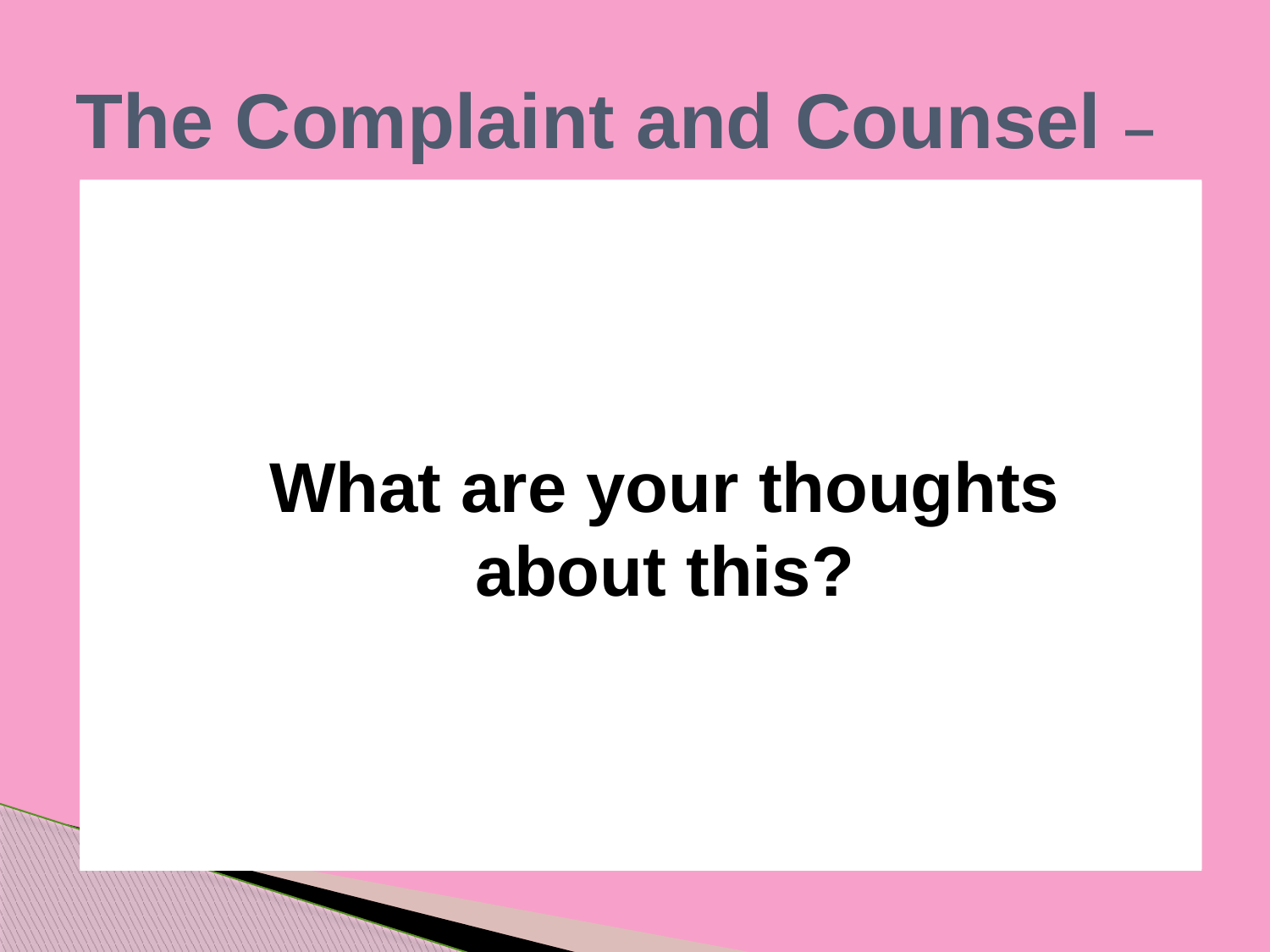

# The Complaint and Counsel –
This is one of two churches that the Lord did not have anything to complain about, and thus, no need for counsel. Though they had it so hard and struggled through so many difficulties, the Lord was completely pleased with them!

What are your thoughts
about this?

None!!